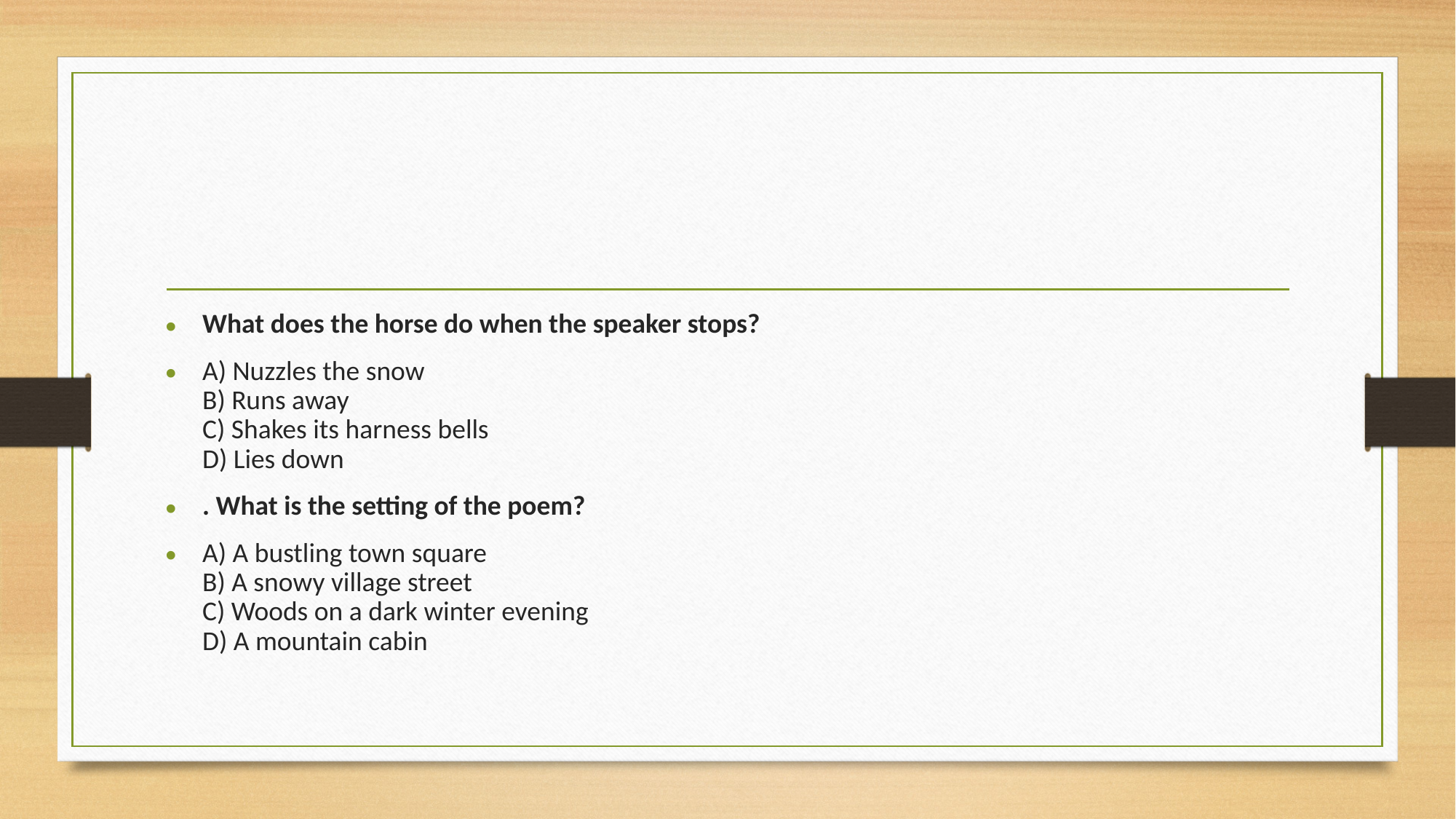

#
What does the horse do when the speaker stops?
A) Nuzzles the snow
B) Runs away
C) Shakes its harness bells
D) Lies down
. What is the setting of the poem?
A) A bustling town square
B) A snowy village street
C) Woods on a dark winter evening
D) A mountain cabin